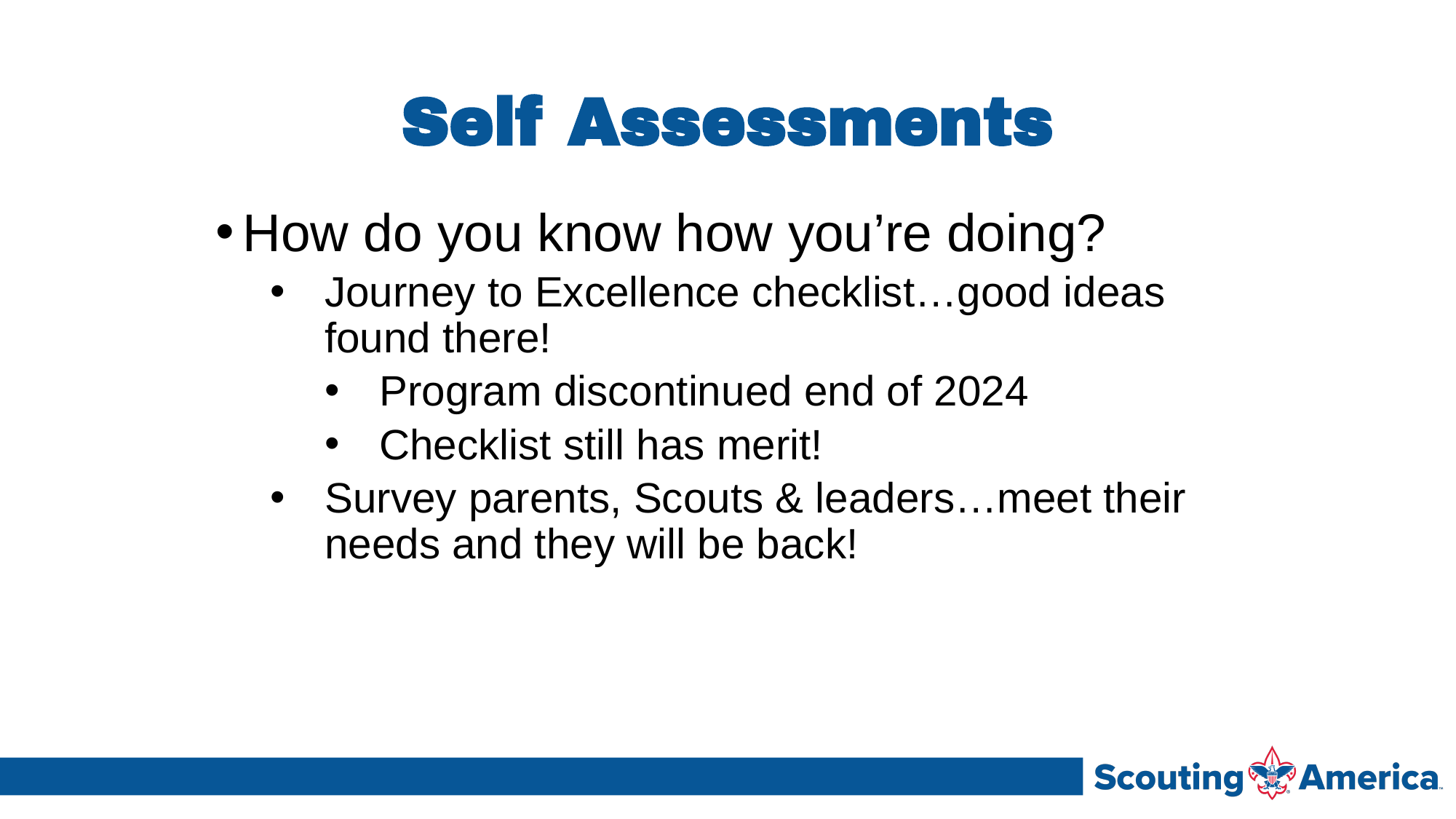

# Self Assessments
How do you know how you’re doing?
Journey to Excellence checklist…good ideas found there!
Program discontinued end of 2024
Checklist still has merit!
Survey parents, Scouts & leaders…meet their needs and they will be back!